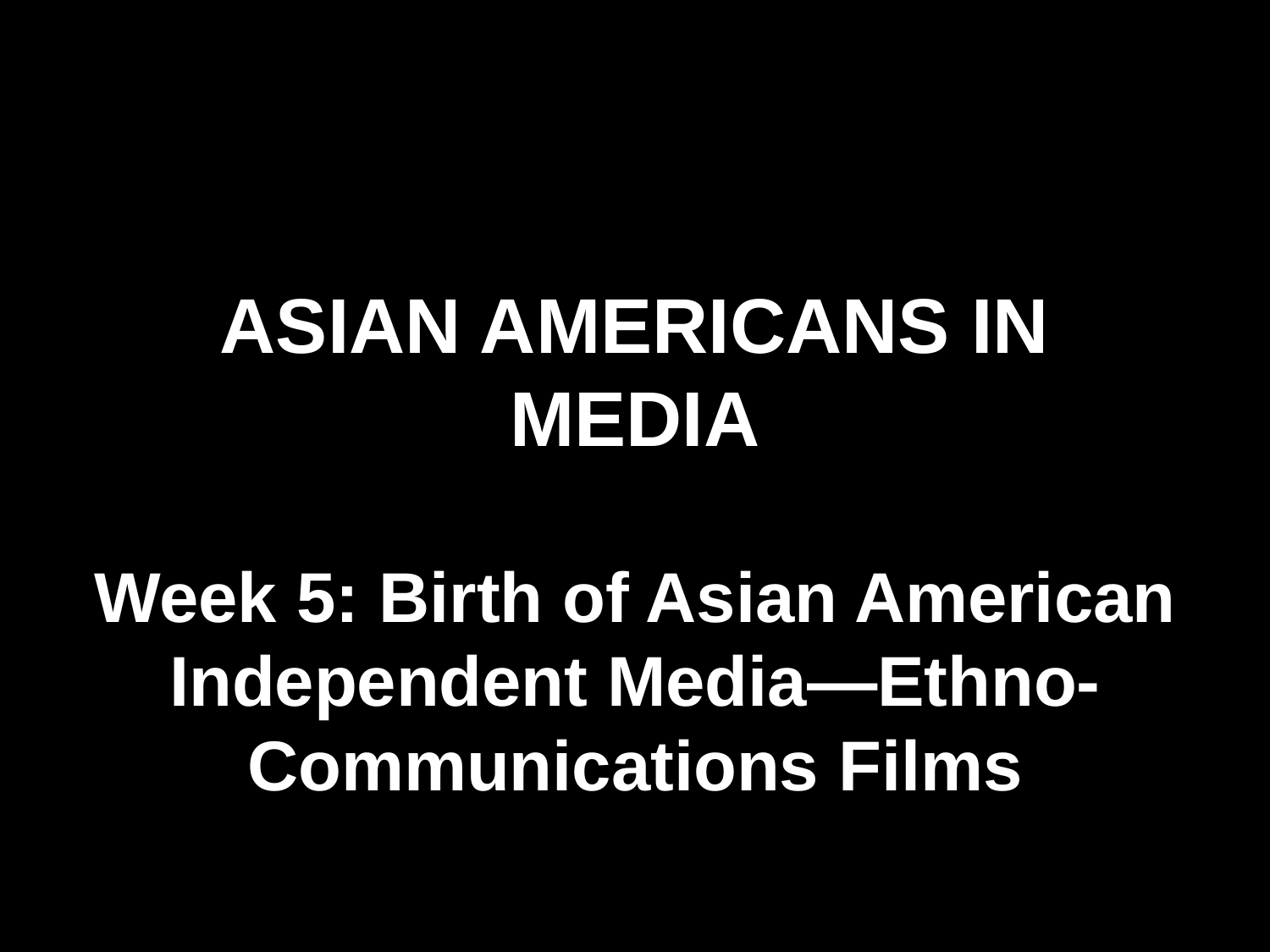

# ASIAN AMERICANS IN MEDIA
Week 5: Birth of Asian American Independent Media—Ethno-Communications Films